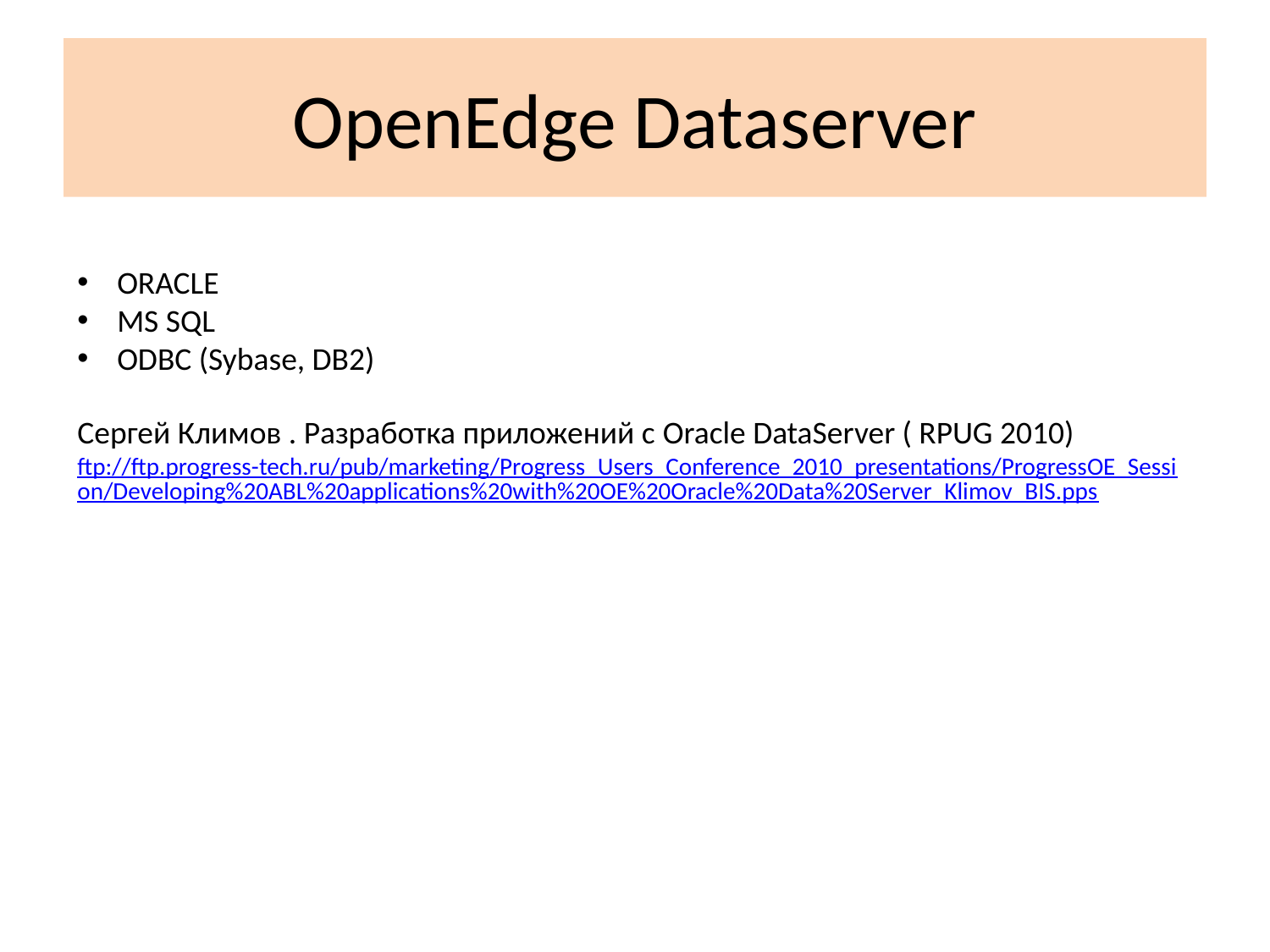

# OpenEdge Dataserver
ORACLE
MS SQL
ODBC (Sybase, DB2)
Сергей Климов . Разработка приложений с Oracle DataServer ( RPUG 2010)
ftp://ftp.progress-tech.ru/pub/marketing/Progress_Users_Conference_2010_presentations/ProgressOE_Session/Developing%20ABL%20applications%20with%20OE%20Oracle%20Data%20Server_Klimov_BIS.pps